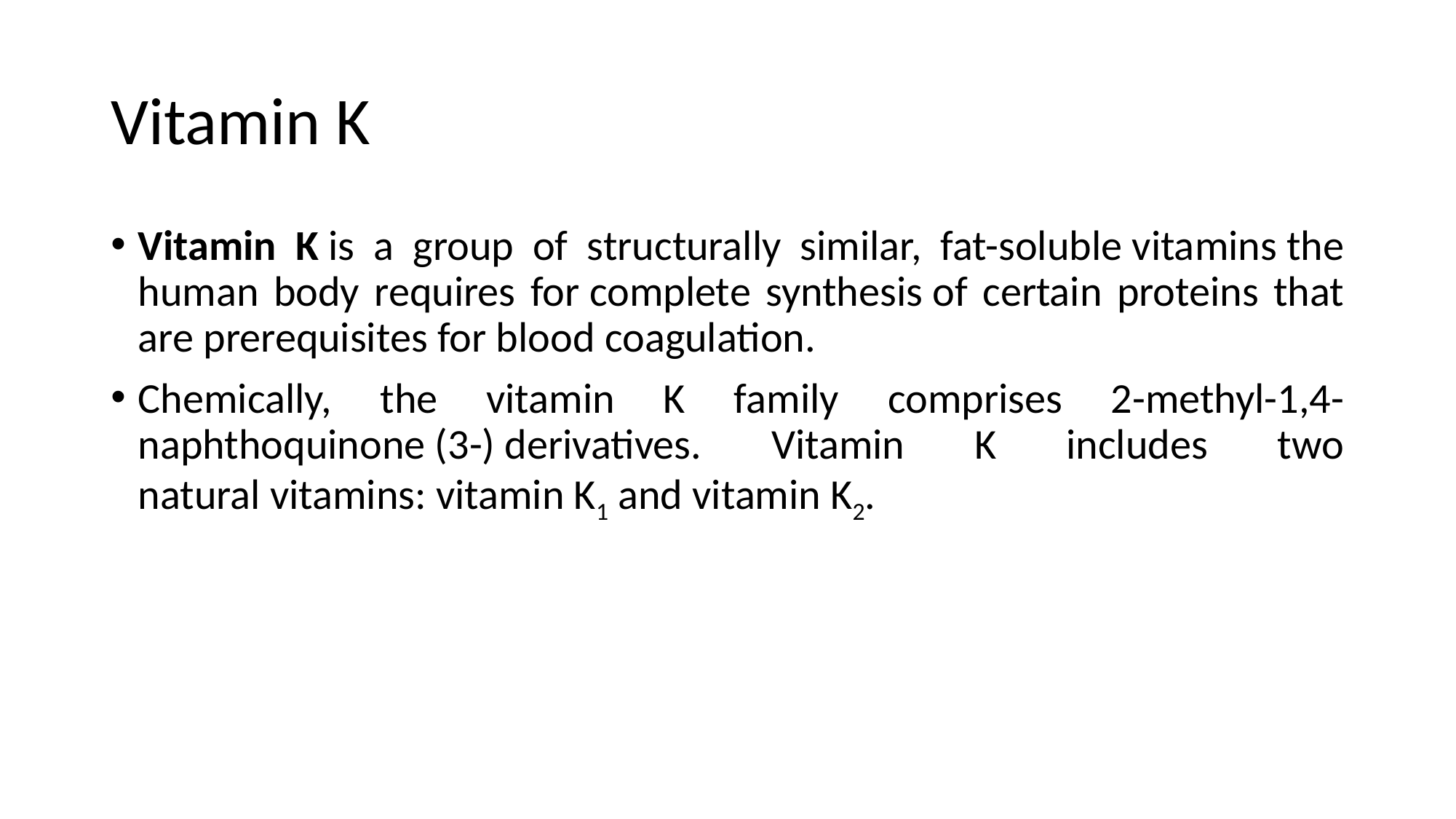

# Vitamin K
Vitamin K is a group of structurally similar, fat-soluble vitamins the human body requires for complete synthesis of certain proteins that are prerequisites for blood coagulation.
Chemically, the vitamin K family comprises 2-methyl-1,4-naphthoquinone (3-) derivatives. Vitamin K includes two natural vitamins: vitamin K1 and vitamin K2.